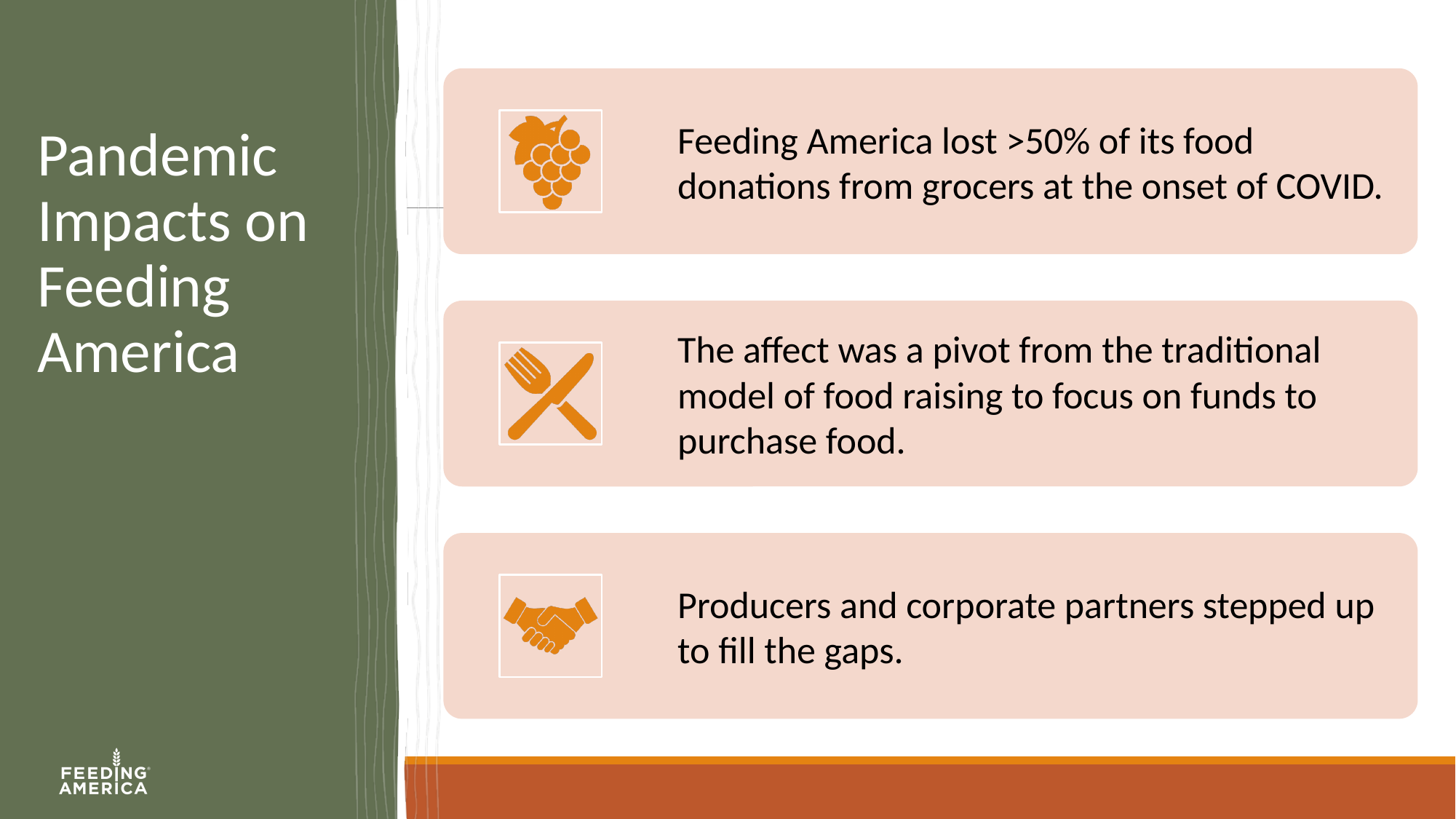

Feeding America lost >50% of its food donations from grocers at the onset of COVID.
The affect was a pivot from the traditional model of food raising to focus on funds to purchase food.
Producers and corporate partners stepped up to fill the gaps.
Pandemic Impacts on Feeding America